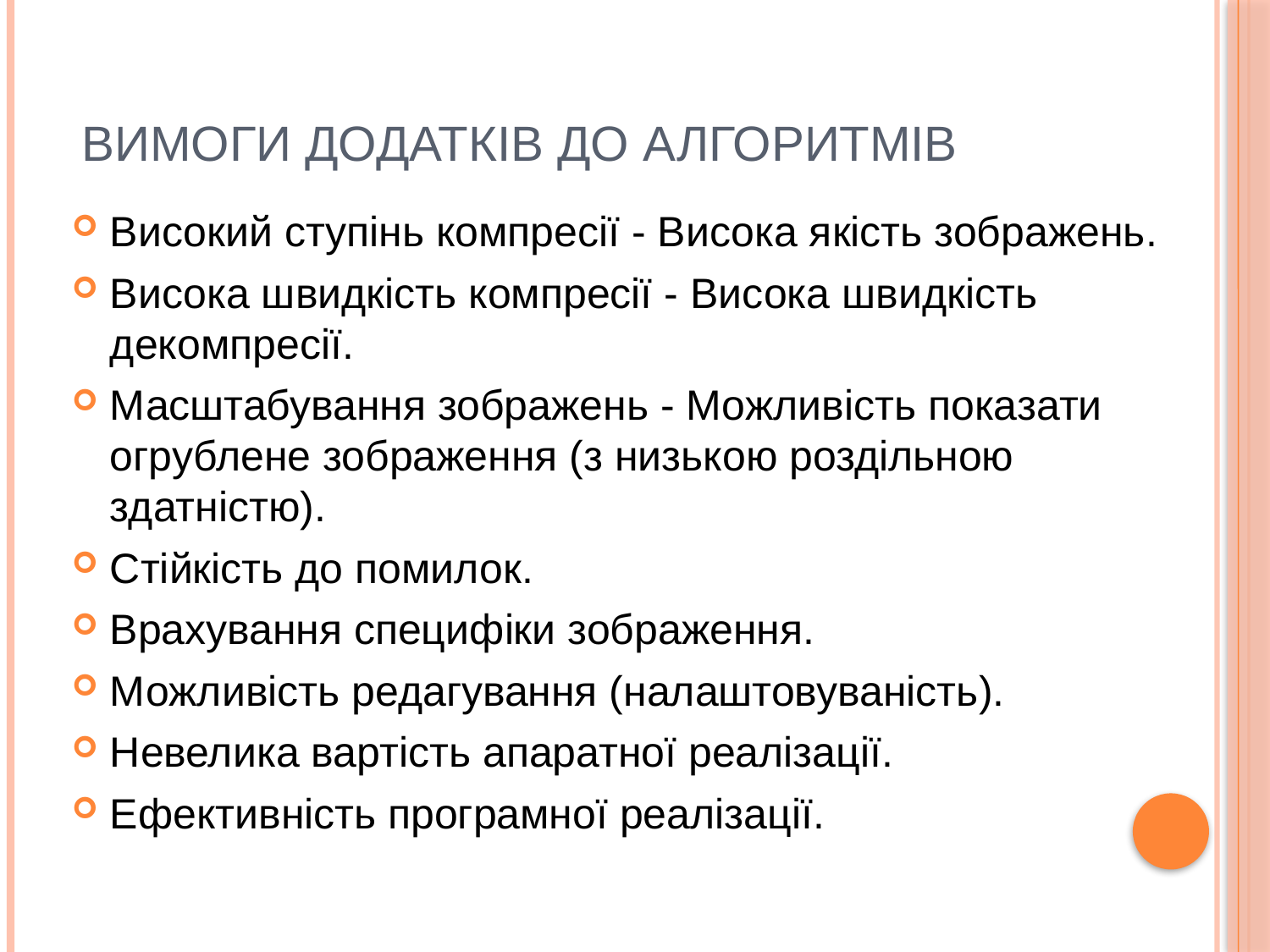

# Вимоги додатків до алгоритмів
Високий ступінь компресії - Висока якість зображень.
Висока швидкість компресії - Висока швидкість декомпресії.
Масштабування зображень - Можливість показати огрублене зображення (з низькою роздільною здатністю).
Стійкість до помилок.
Врахування специфіки зображення.
Можливість редагування (налаштовуваність).
Невелика вартість апаратної реалізації.
Ефективність програмної реалізації.